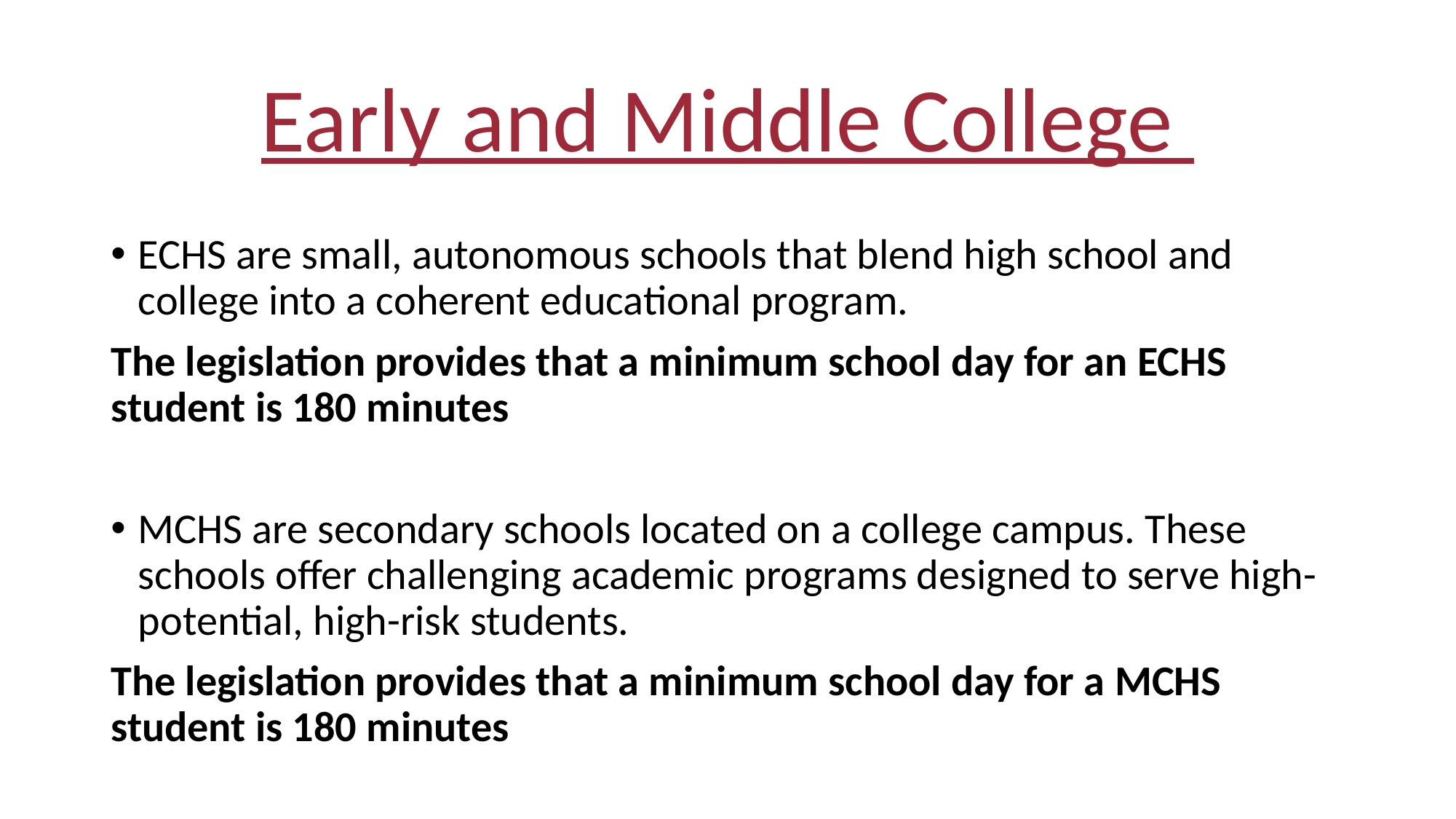

# Early and Middle College
ECHS are small, autonomous schools that blend high school and college into a coherent educational program.
The legislation provides that a minimum school day for an ECHS student is 180 minutes

MCHS are secondary schools located on a college campus. These schools offer challenging academic programs designed to serve high-potential, high-risk students.
The legislation provides that a minimum school day for a MCHS student is 180 minutes